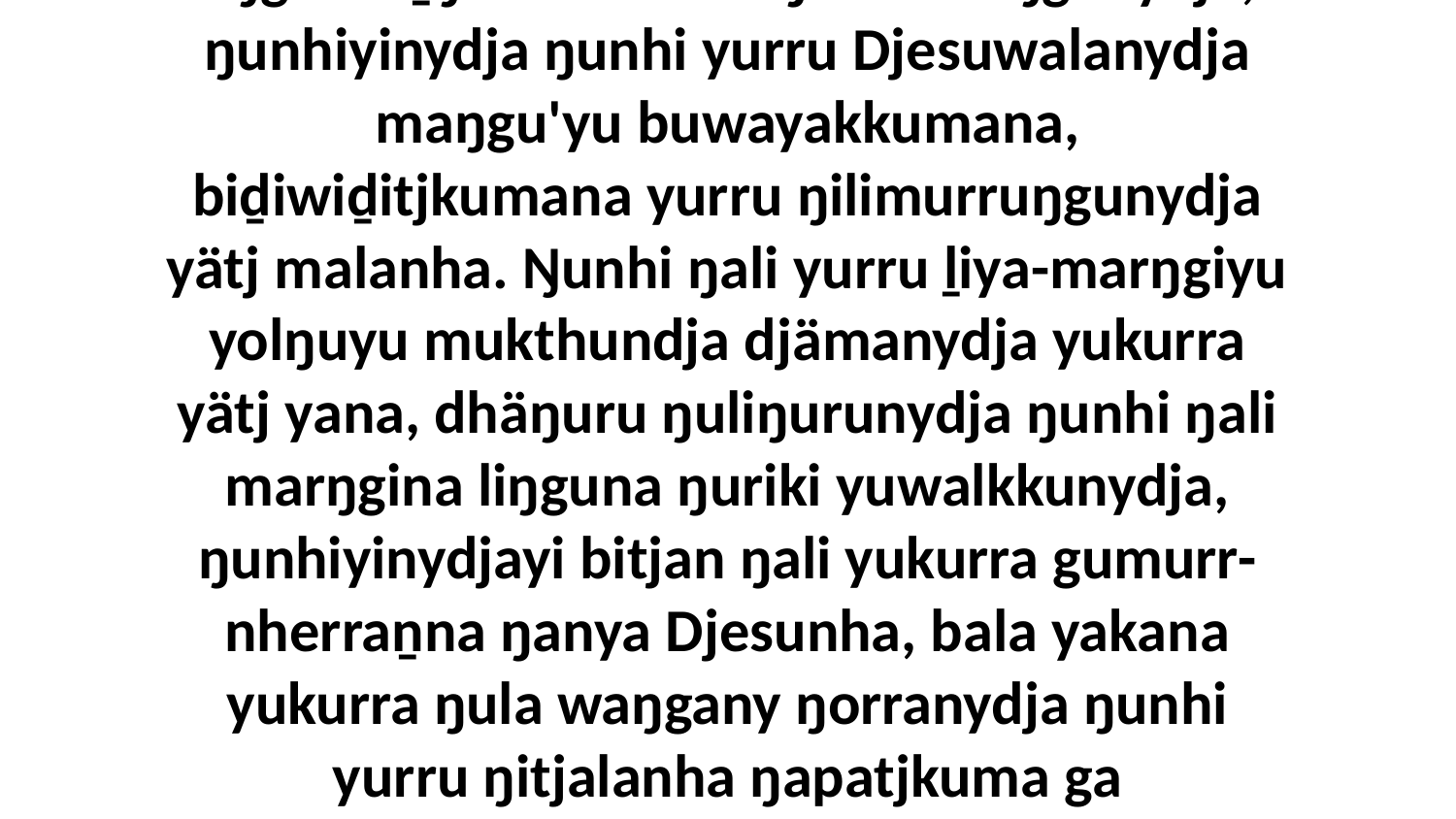

26 Liŋgu Godkunydja ŋunhi yuwalktja rom liŋgu maḻŋ'thurrunana ŋilimurruŋgunydja, ŋunhiyinydja ŋunhi yurru Djesuwalanydja maŋgu'yu buwayakkumana, biḏiwiḏitjkumana yurru ŋilimurruŋgunydja yätj malanha. Ŋunhi ŋali yurru ḻiya-marŋgiyu yolŋuyu mukthundja djämanydja yukurra yätj yana, dhäŋuru ŋuliŋurunydja ŋunhi ŋali marŋgina liŋguna ŋuriki yuwalkkunydja, ŋunhiyinydjayi bitjan ŋali yukurra gumurr-nherraṉna ŋanya Djesunha, bala yakana yukurra ŋula waŋgany ŋorranydja ŋunhi yurru ŋitjalanha ŋapatjkuma ga buwayakkuma yätjtja djämawuy ŋitjalaŋguŋu.